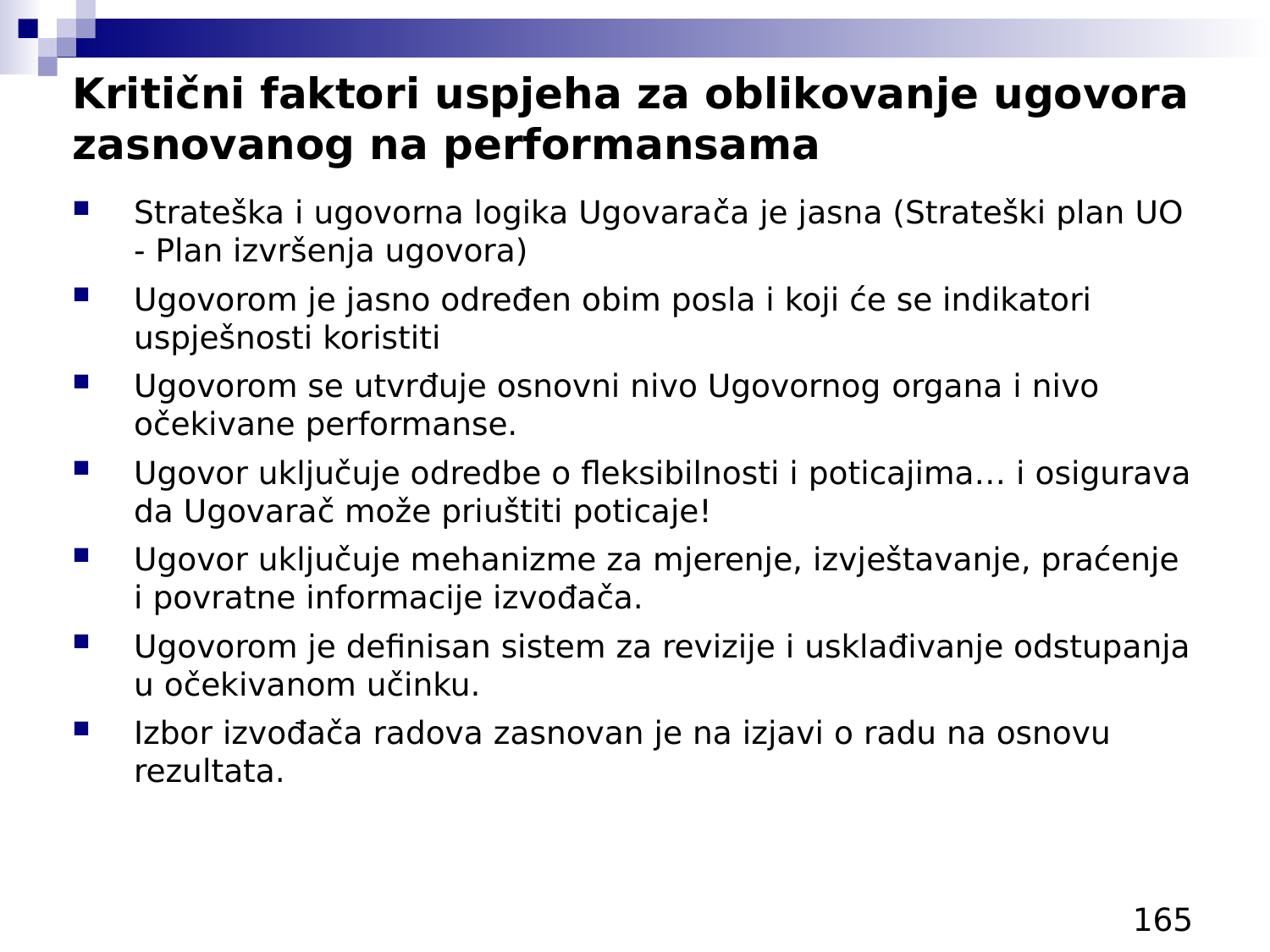

Kritični faktori uspjeha za oblikovanje ugovora zasnovanog na performansama
Strateška i ugovorna logika Ugovarača je jasna (Strateški plan UO - Plan izvršenja ugovora)
Ugovorom je jasno određen obim posla i koji će se indikatori uspješnosti koristiti
Ugovorom se utvrđuje osnovni nivo Ugovornog organa i nivo očekivane performanse.
Ugovor uključuje odredbe o fleksibilnosti i poticajima… i osigurava da Ugovarač može priuštiti poticaje!
Ugovor uključuje mehanizme za mjerenje, izvještavanje, praćenje i povratne informacije izvođača.
Ugovorom je definisan sistem za revizije i usklađivanje odstupanja u očekivanom učinku.
Izbor izvođača radova zasnovan je na izjavi o radu na osnovu rezultata.